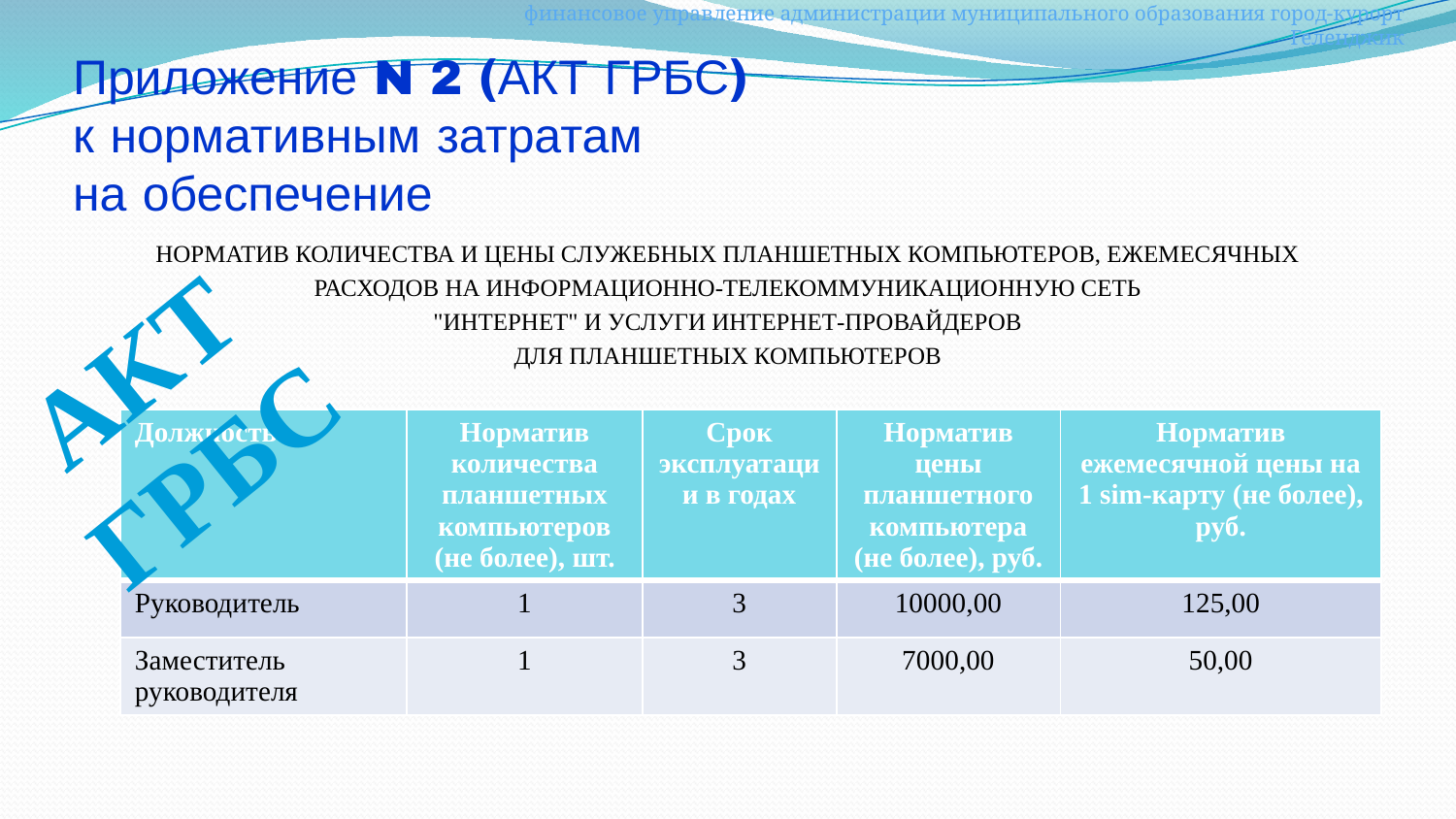

финансовое управление администрации муниципального образования город-курорт Геленджик
# Приложение N 2 (АКТ ГРБС) к нормативным затратам на обеспечение
НОРМАТИВ КОЛИЧЕСТВА И ЦЕНЫ СЛУЖЕБНЫХ ПЛАНШЕТНЫХ КОМПЬЮТЕРОВ, ЕЖЕМЕСЯЧНЫХ
РАСХОДОВ НА ИНФОРМАЦИОННО-ТЕЛЕКОММУНИКАЦИОННУЮ СЕТЬ
"ИНТЕРНЕТ" И УСЛУГИ ИНТЕРНЕТ-ПРОВАЙДЕРОВ
ДЛЯ ПЛАНШЕТНЫХ КОМПЬЮТЕРОВ

АКТ ГРБС
| Должность | Норматив количества планшетных компьютеров (не более), шт. | Срок эксплуатации в годах | Норматив цены планшетного компьютера (не более), руб. | Норматив ежемесячной цены на 1 sim-карту (не более), руб. |
| --- | --- | --- | --- | --- |
| Руководитель | 1 | 3 | 10000,00 | 125,00 |
| Заместитель руководителя | 1 | 3 | 7000,00 | 50,00 |